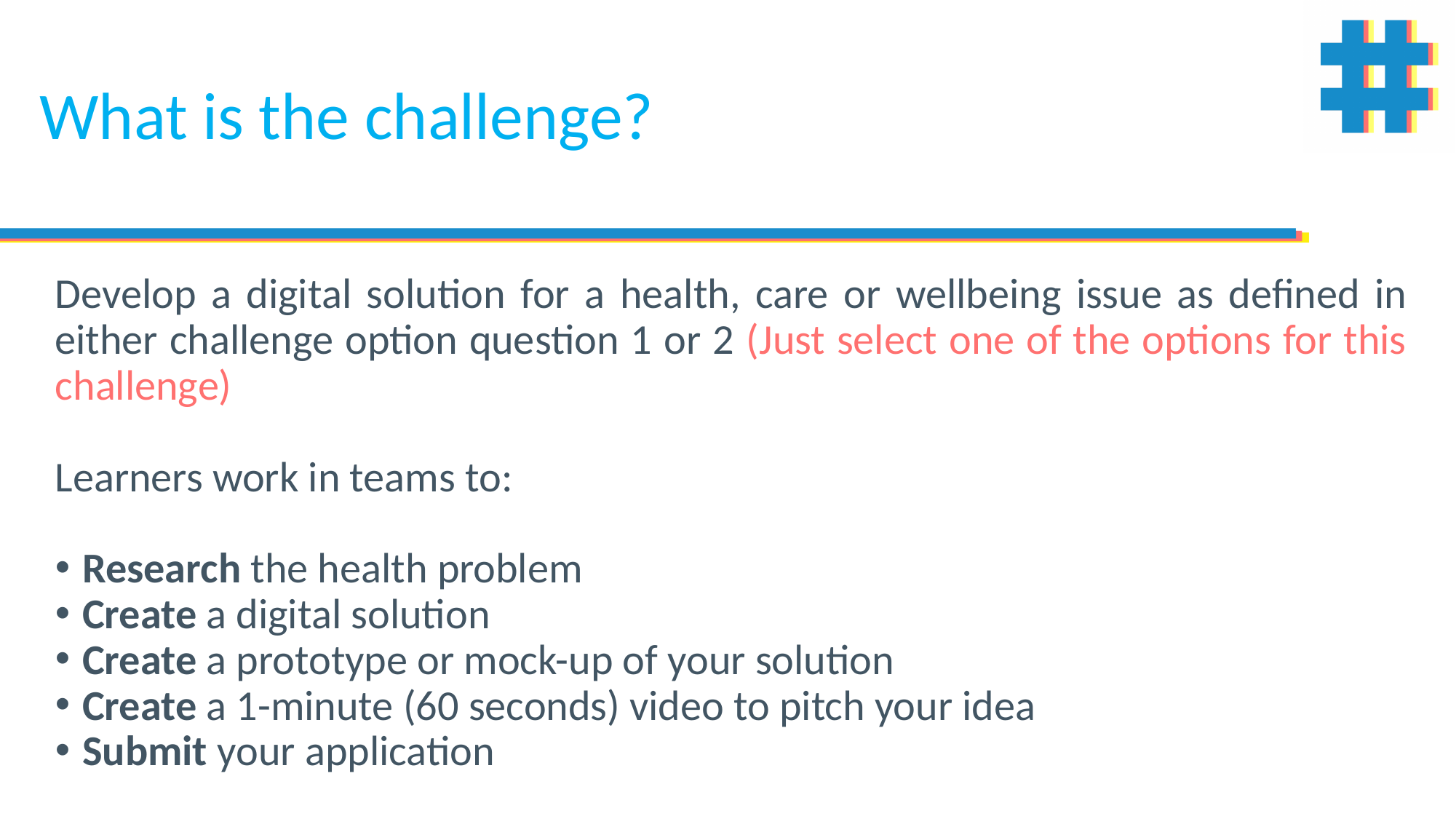

# What is the challenge?
Develop a digital solution for a health, care or wellbeing issue as defined in either challenge option question 1 or 2 (Just select one of the options for this challenge)

Learners work in teams to:
Research the health problem
Create a digital solution
Create a prototype or mock-up of your solution
Create a 1-minute (60 seconds) video to pitch your idea
Submit your application